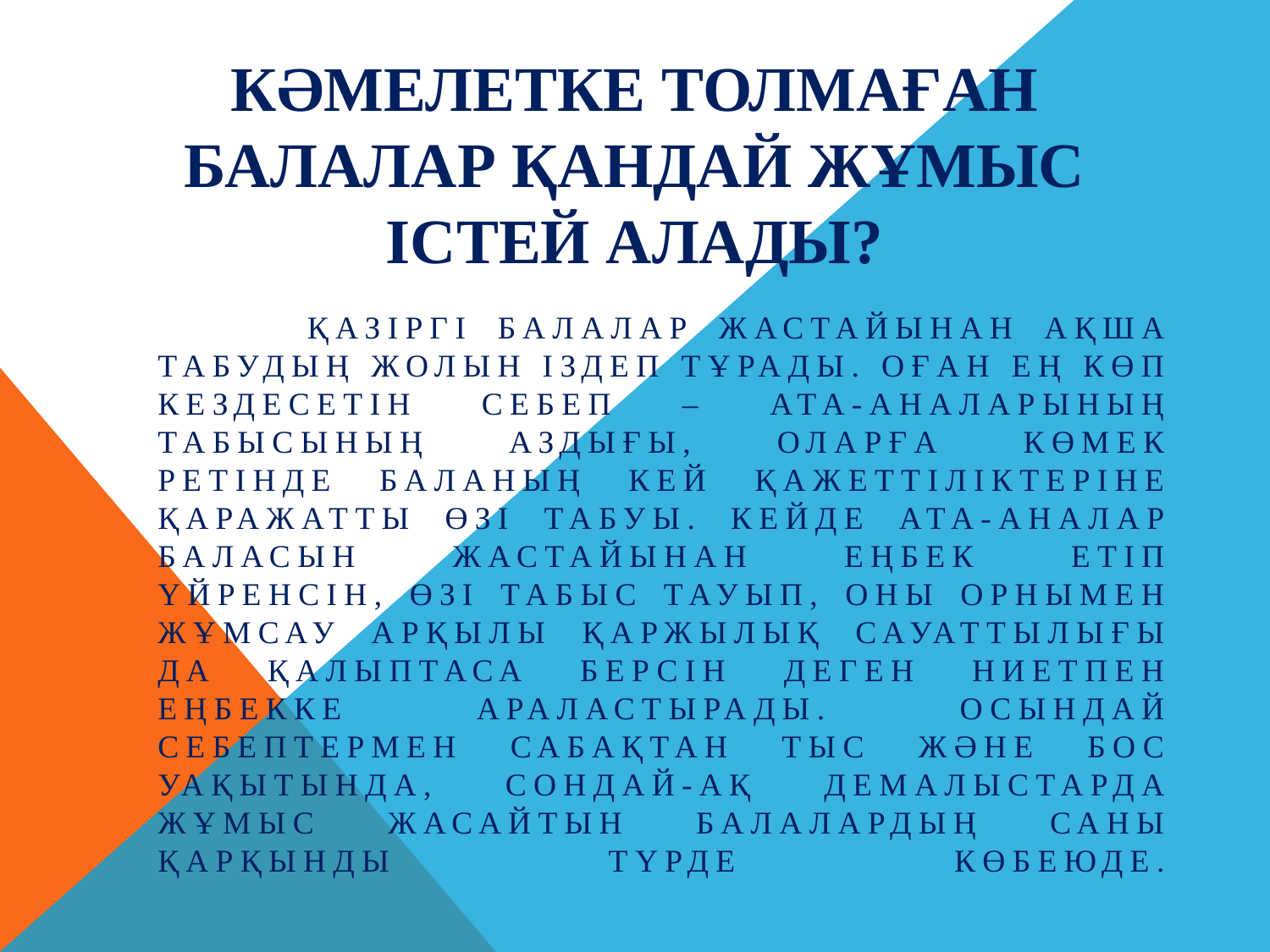

# Кәмелетке толмаған балалар қандай жұмыс істей алады?
      Қазіргі балалар жастайынан ақша табудың жолын іздеп тұрады. Оған ең көп кездесетін себеп – ата-аналарының табысының аздығы, оларға көмек ретінде баланың кей қажеттіліктеріне қаражатты өзі табуы. Кейде ата-аналар баласын жастайынан еңбек етіп үйренсін, өзі табыс тауып, оны орнымен жұмсау арқылы қаржылық сауаттылығы да қалыптаса берсін деген ниетпен еңбекке араластырады. Осындай себептермен сабақтан тыс және бос уақытында, сондай-ақ демалыстарда жұмыс жасайтын балалардың саны қарқынды түрде көбеюде.